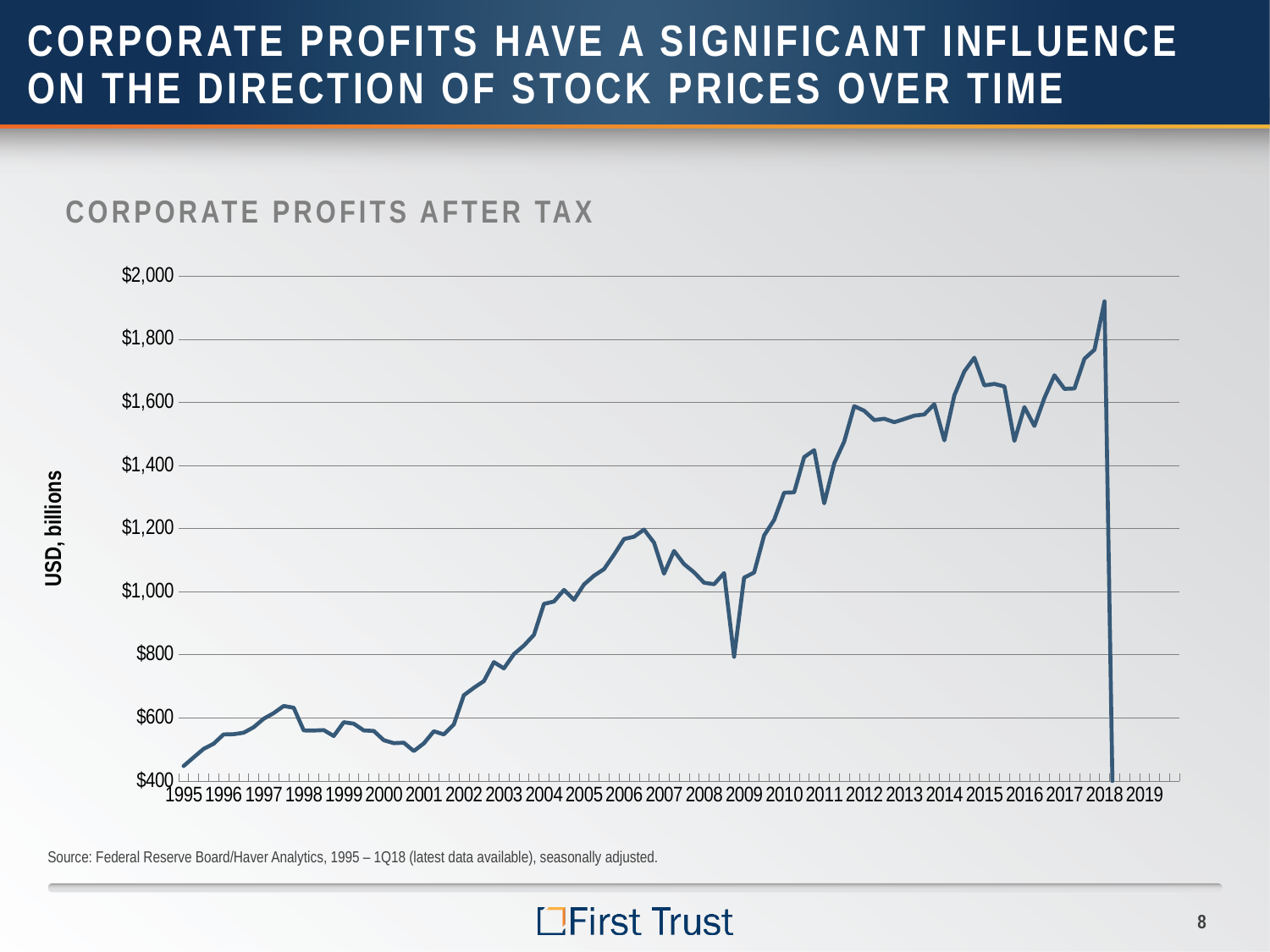

# Corporate profits have a significant influence on the direction of stock prices over time
Corporate profits after tax

### Chart

| Category |  |
|---|---|
| 1995 | 447.1 |
|  | 474.5 |
|  | 501.5 |
|  | 517.7 |
| 1996 | 547.4 |
|  | 548.0 |
|  | 552.8 |
|  | 570.2 |
| 1997 | 597.0 |
|  | 614.8 |
|  | 637.5 |
|  | 632.0 |
| 1998 | 560.0 |
|  | 559.7 |
|  | 561.0 |
|  | 542.3 |
| 1999 | 586.0 |
|  | 581.5 |
|  | 560.0 |
|  | 558.3 |
| 2000 | 529.0 |
|  | 519.6 |
|  | 521.1 |
|  | 494.7 |
| 2001 | 519.1 |
|  | 557.4 |
|  | 547.3 |
|  | 579.2 |
| 2002 | 671.5 |
|  | 695.1 |
|  | 716.4 |
|  | 776.4 |
| 2003 | 756.6 |
|  | 801.9 |
|  | 829.1 |
|  | 862.8 |
| 2004 | 961.1 |
|  | 968.6 |
|  | 1005.3 |
|  | 974.1 |
| 2005 | 1022.7 |
|  | 1050.4 |
|  | 1071.2 |
|  | 1117.2 |
| 2006 | 1166.7 |
|  | 1174.0 |
|  | 1196.8 |
|  | 1155.0 |
| 2007 | 1056.8 |
|  | 1128.8 |
|  | 1087.1 |
|  | 1061.2 |
| 2008 | 1028.1 |
|  | 1023.5 |
|  | 1058.7 |
|  | 793.5 |
| 2009 | 1044.0 |
|  | 1060.6 |
|  | 1178.3 |
|  | 1227.3 |
| 2010 | 1313.7 |
|  | 1314.8 |
|  | 1426.6 |
|  | 1448.4 |
| 2011 | 1279.9 |
|  | 1406.6 |
|  | 1475.6 |
|  | 1588.0 |
| 2012 | 1573.3 |
|  | 1543.7 |
|  | 1548.1 |
|  | 1537.1 |
| 2013 | 1547.1 |
|  | 1557.8 |
|  | 1561.5 |
|  | 1594.2 |
| 2014 | 1479.5 |
|  | 1622.1 |
|  | 1698.1 |
|  | 1741.4 |
| 2015 | 1653.7 |
|  | 1658.5 |
|  | 1650.3 |
|  | 1477.7 |
| 2016 | 1584.8 |
|  | 1525.1 |
|  | 1614.1 |
|  | 1685.7 |
| 2017 | 1642.7 |
|  | 1643.8 |
|  | 1738.2 |
|  | 1767.0 |
| 2018 | 1920.0 |
|  | None |
|  | None |
|  | None |
| 2019 | None |
|  | None |
|  | None |
|  | None |
USD, billions
Source: Federal Reserve Board/Haver Analytics, 1995 – 1Q18 (latest data available), seasonally adjusted.
8